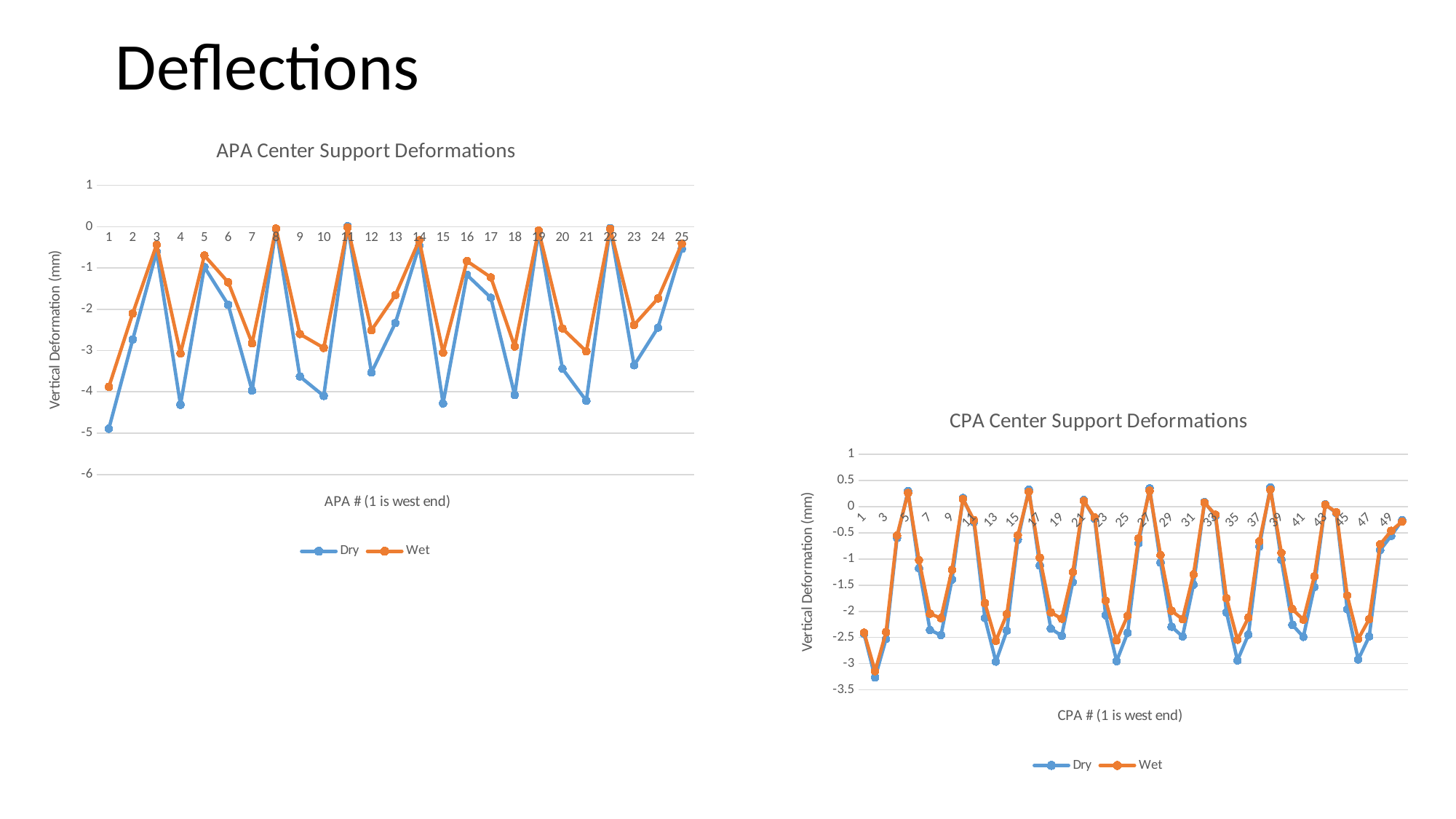

# Deflections

### Chart: APA Center Support Deformations

| Category |  |  |
|---|---|---|

### Chart: CPA Center Support Deformations

| Category |  |  |
|---|---|---|